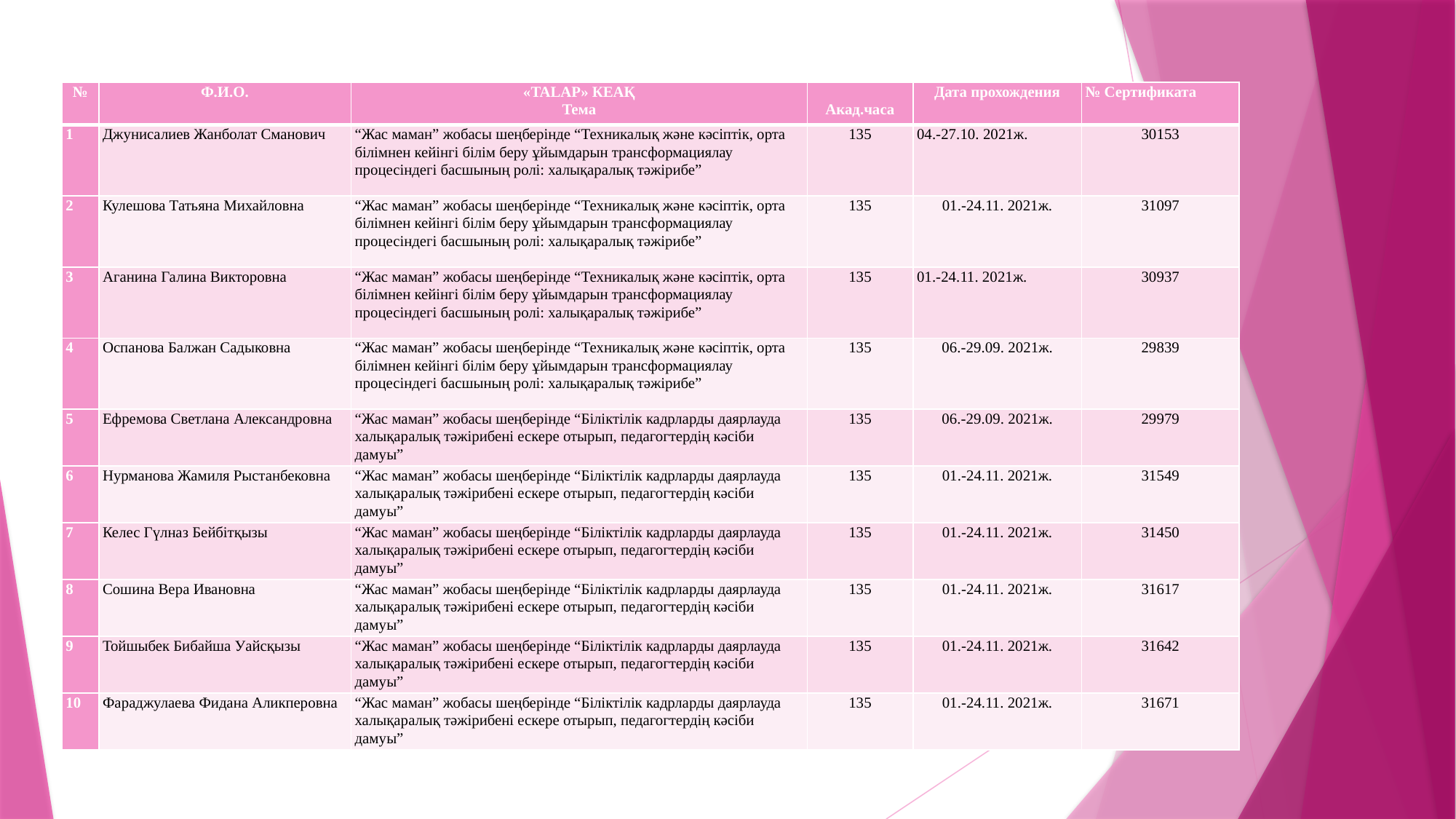

| № | Ф.И.О. | «TALAP» КЕАҚ Тема | Акад.часа | Дата прохождения | № Сертификата |
| --- | --- | --- | --- | --- | --- |
| 1 | Джунисалиев Жанболат Сманович | “Жас маман” жобасы шеңберінде “Техникалық және кәсіптік, орта білімнен кейінгі білім беру ұйымдарын трансформациялау процесіндегі басшының ролі: халықаралық тәжірибе” | 135 | 04.-27.10. 2021ж. | 30153 |
| 2 | Кулешова Татьяна Михайловна | “Жас маман” жобасы шеңберінде “Техникалық және кәсіптік, орта білімнен кейінгі білім беру ұйымдарын трансформациялау процесіндегі басшының ролі: халықаралық тәжірибе” | 135 | 01.-24.11. 2021ж. | 31097 |
| 3 | Аганина Галина Викторовна | “Жас маман” жобасы шеңберінде “Техникалық және кәсіптік, орта білімнен кейінгі білім беру ұйымдарын трансформациялау процесіндегі басшының ролі: халықаралық тәжірибе” | 135 | 01.-24.11. 2021ж. | 30937 |
| 4 | Оспанова Балжан Садыковна | “Жас маман” жобасы шеңберінде “Техникалық және кәсіптік, орта білімнен кейінгі білім беру ұйымдарын трансформациялау процесіндегі басшының ролі: халықаралық тәжірибе” | 135 | 06.-29.09. 2021ж. | 29839 |
| 5 | Ефремова Светлана Александровна | “Жас маман” жобасы шеңберінде “Біліктілік кадрларды даярлауда халықаралық тәжірибені ескере отырып, педагогтердің кәсіби дамуы” | 135 | 06.-29.09. 2021ж. | 29979 |
| 6 | Нурманова Жамиля Рыстанбековна | “Жас маман” жобасы шеңберінде “Біліктілік кадрларды даярлауда халықаралық тәжірибені ескере отырып, педагогтердің кәсіби дамуы” | 135 | 01.-24.11. 2021ж. | 31549 |
| 7 | Келес Гүлназ Бейбітқызы | “Жас маман” жобасы шеңберінде “Біліктілік кадрларды даярлауда халықаралық тәжірибені ескере отырып, педагогтердің кәсіби дамуы” | 135 | 01.-24.11. 2021ж. | 31450 |
| 8 | Сошина Вера Ивановна | “Жас маман” жобасы шеңберінде “Біліктілік кадрларды даярлауда халықаралық тәжірибені ескере отырып, педагогтердің кәсіби дамуы” | 135 | 01.-24.11. 2021ж. | 31617 |
| 9 | Тойшыбек Бибайша Уайсқызы | “Жас маман” жобасы шеңберінде “Біліктілік кадрларды даярлауда халықаралық тәжірибені ескере отырып, педагогтердің кәсіби дамуы” | 135 | 01.-24.11. 2021ж. | 31642 |
| 10 | Фараджулаева Фидана Аликперовна | “Жас маман” жобасы шеңберінде “Біліктілік кадрларды даярлауда халықаралық тәжірибені ескере отырып, педагогтердің кәсіби дамуы” | 135 | 01.-24.11. 2021ж. | 31671 |